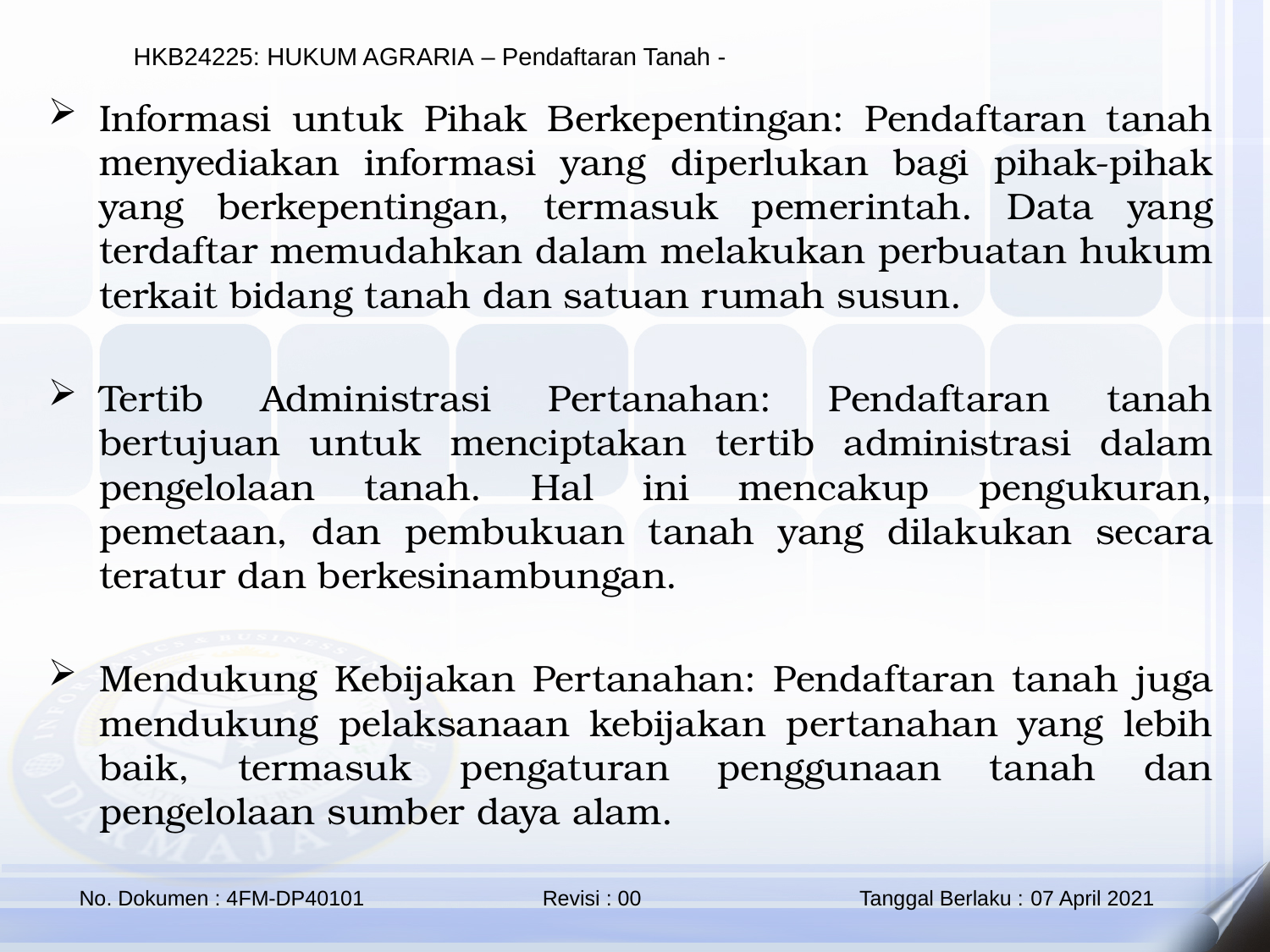

Informasi untuk Pihak Berkepentingan: Pendaftaran tanah menyediakan informasi yang diperlukan bagi pihak-pihak yang berkepentingan, termasuk pemerintah. Data yang terdaftar memudahkan dalam melakukan perbuatan hukum terkait bidang tanah dan satuan rumah susun.

Tertib Administrasi Pertanahan: Pendaftaran tanah bertujuan untuk menciptakan tertib administrasi dalam pengelolaan tanah. Hal ini mencakup pengukuran, pemetaan, dan pembukuan tanah yang dilakukan secara teratur dan berkesinambungan.

Mendukung Kebijakan Pertanahan: Pendaftaran tanah juga mendukung pelaksanaan kebijakan pertanahan yang lebih baik, termasuk pengaturan penggunaan tanah dan pengelolaan sumber daya alam.